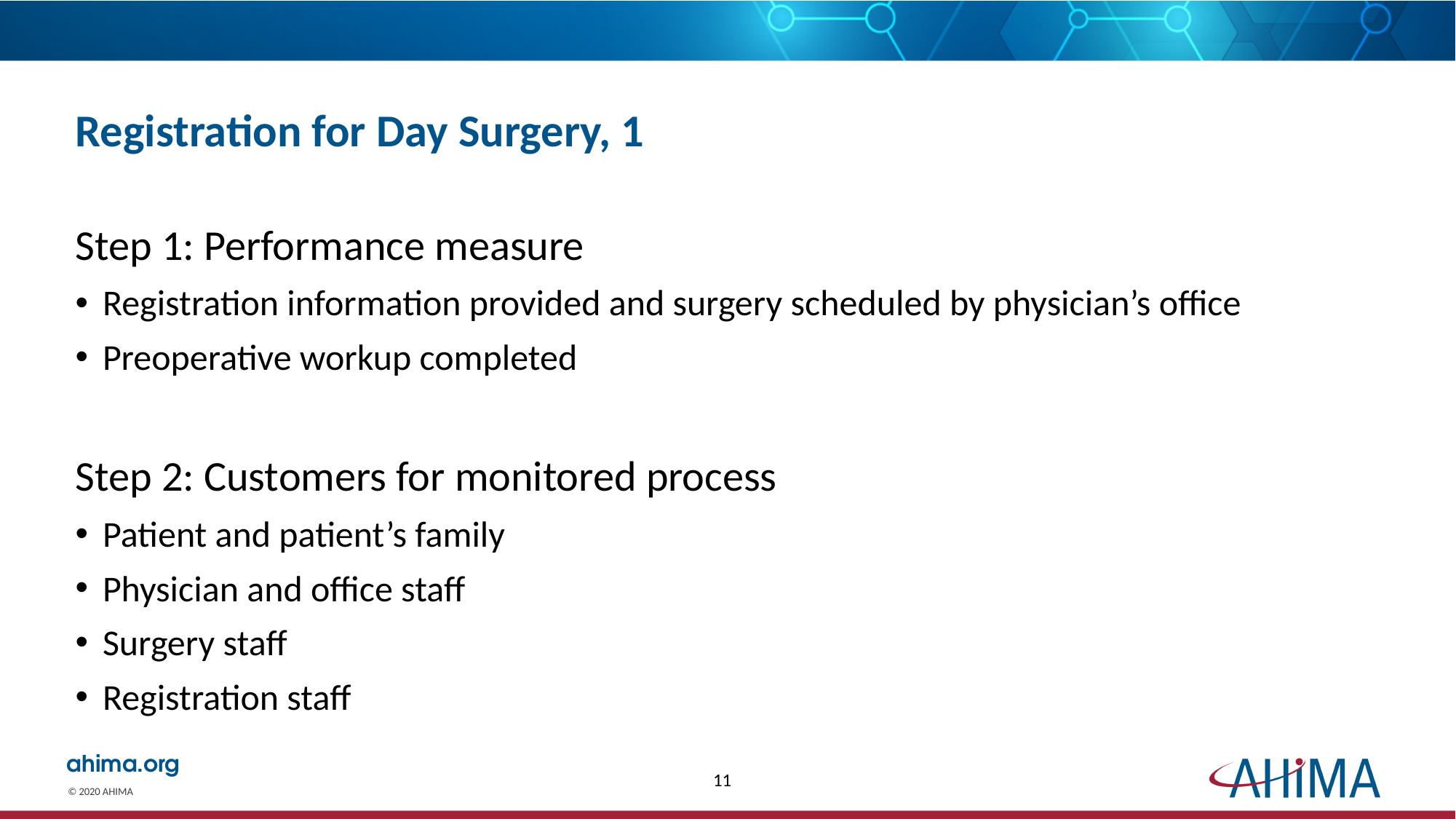

# Registration for Day Surgery, 1
Step 1: Performance measure
Registration information provided and surgery scheduled by physician’s office
Preoperative workup completed

Step 2: Customers for monitored process
Patient and patient’s family
Physician and office staff
Surgery staff
Registration staff